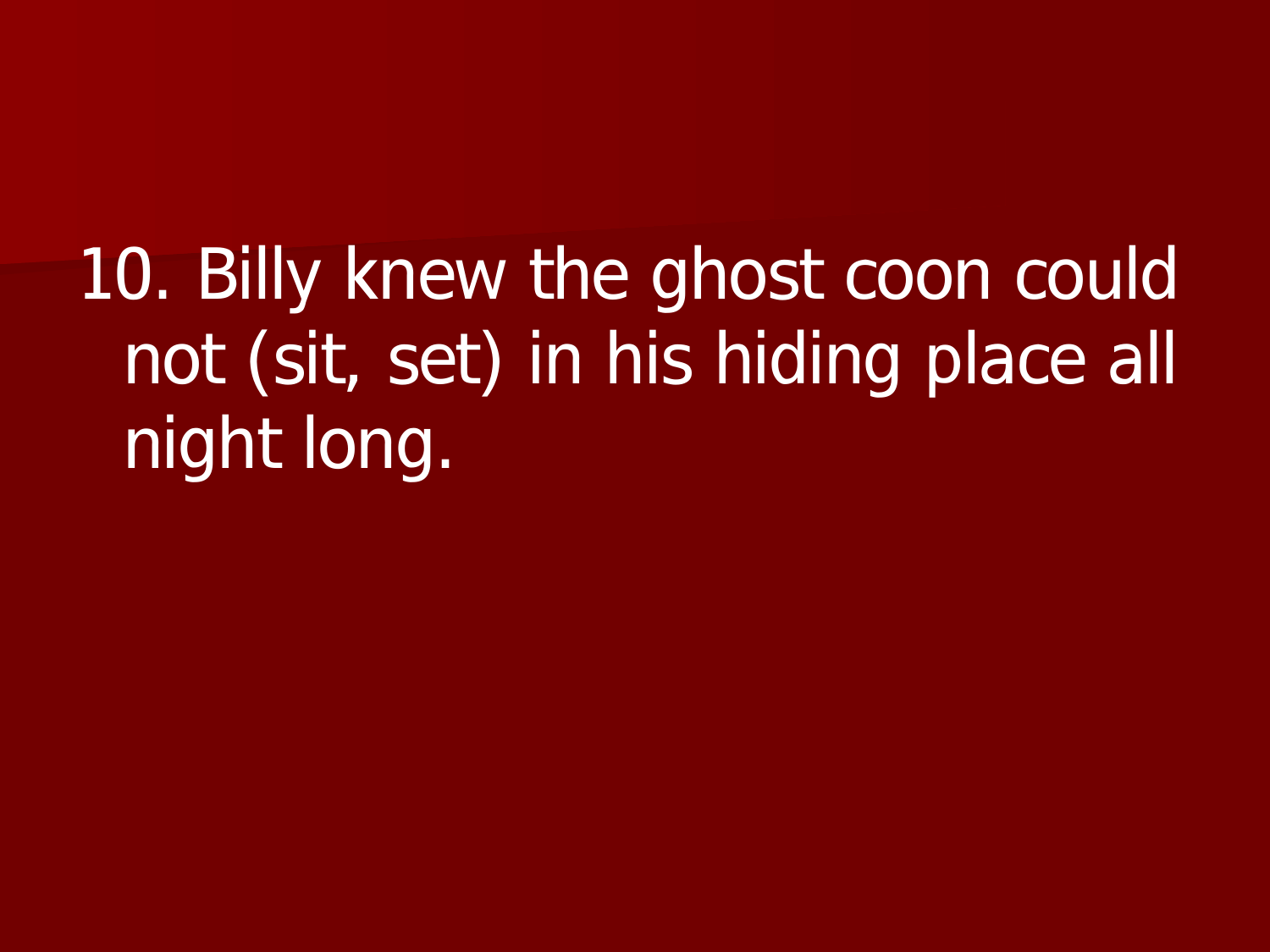

10. Billy knew the ghost coon could not (sit, set) in his hiding place all night long.